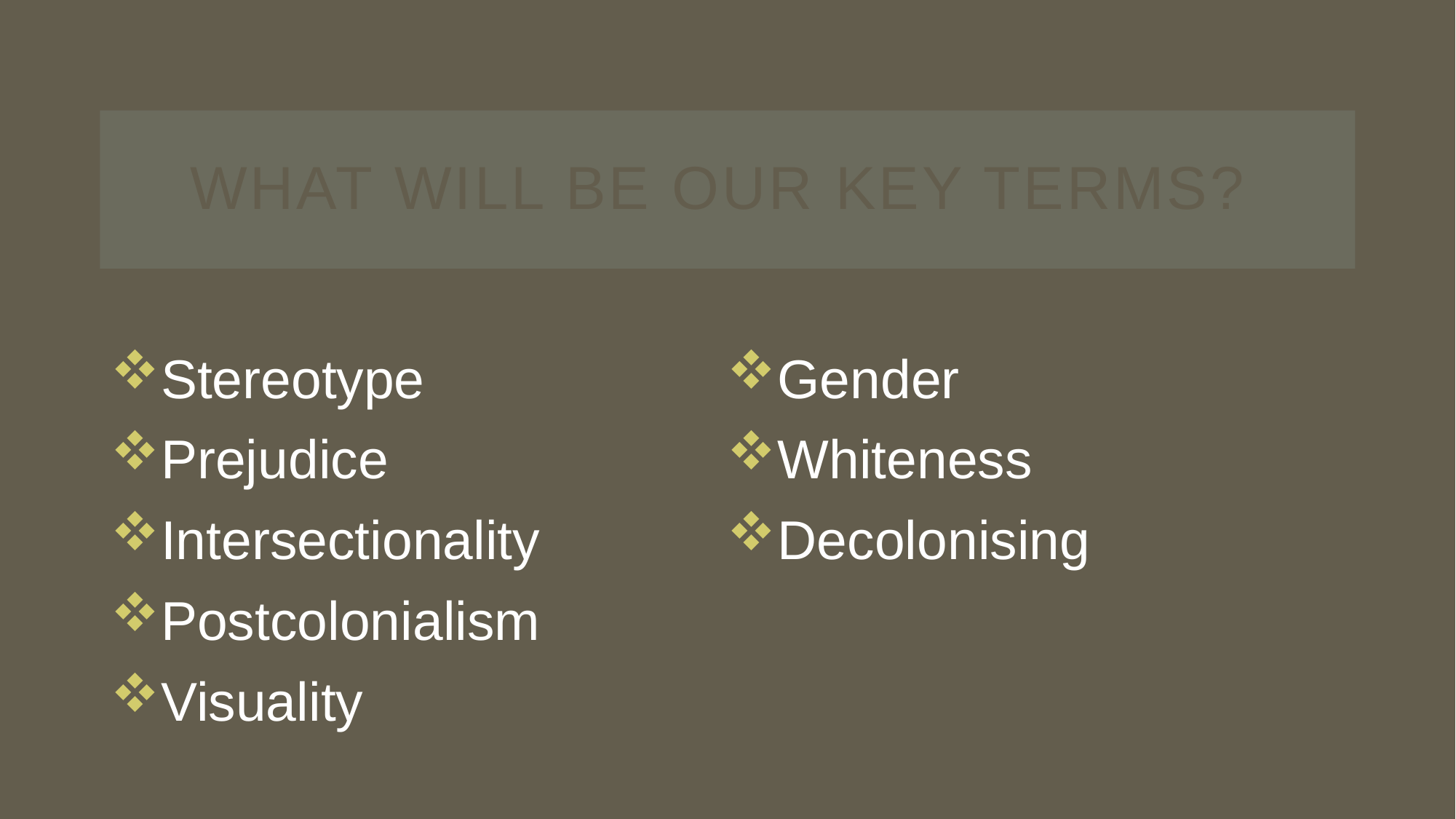

# What will be our key terms?
Stereotype
Prejudice
Intersectionality
Postcolonialism
Visuality
Gender
Whiteness
Decolonising